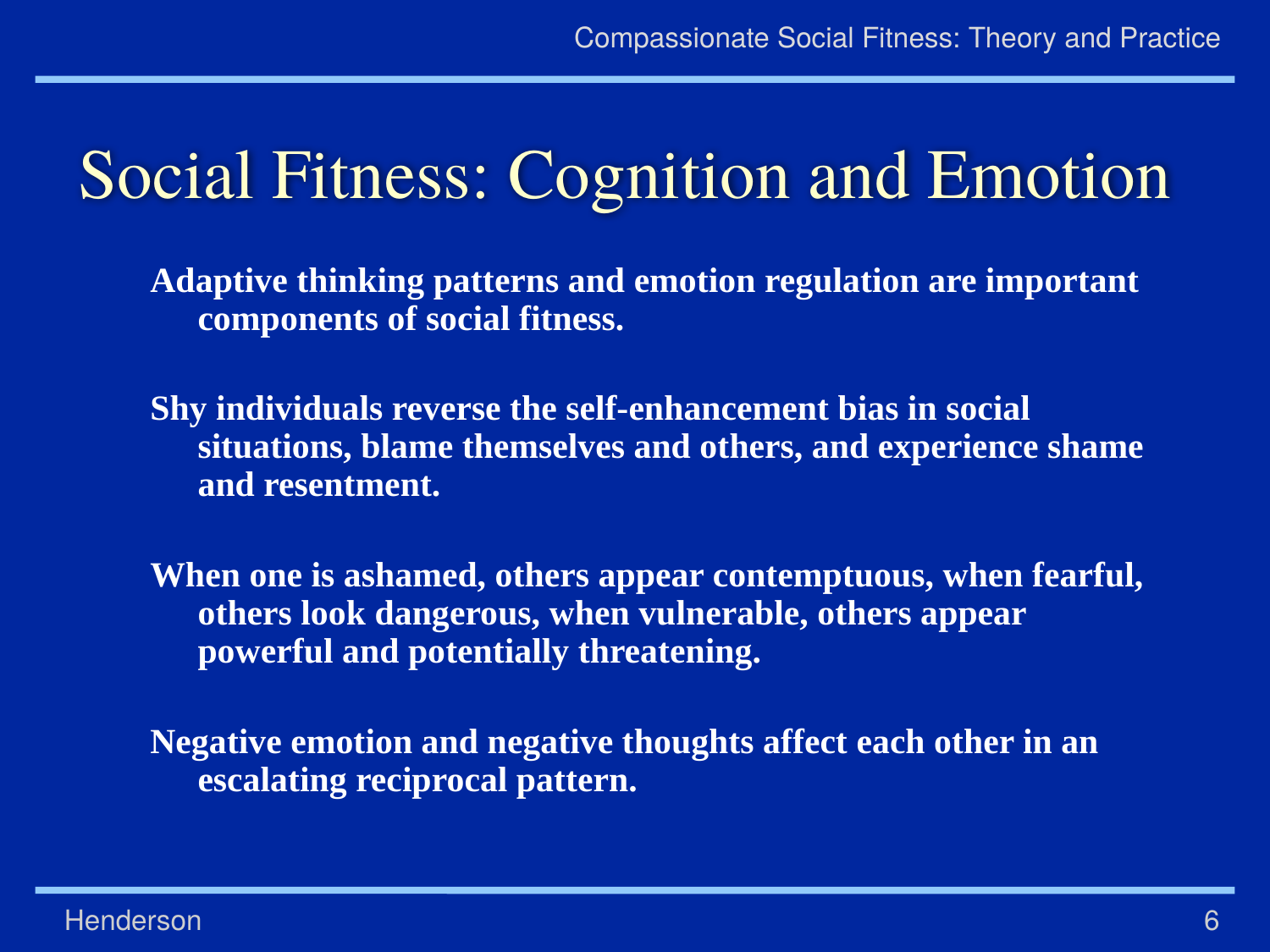

# Social Fitness: Cognition and Emotion

Adaptive thinking patterns and emotion regulation are important components of social fitness.

Shy individuals reverse the self-enhancement bias in social situations, blame themselves and others, and experience shame and resentment.

When one is ashamed, others appear contemptuous, when fearful, others look dangerous, when vulnerable, others appear powerful and potentially threatening.

Negative emotion and negative thoughts affect each other in an escalating reciprocal pattern.